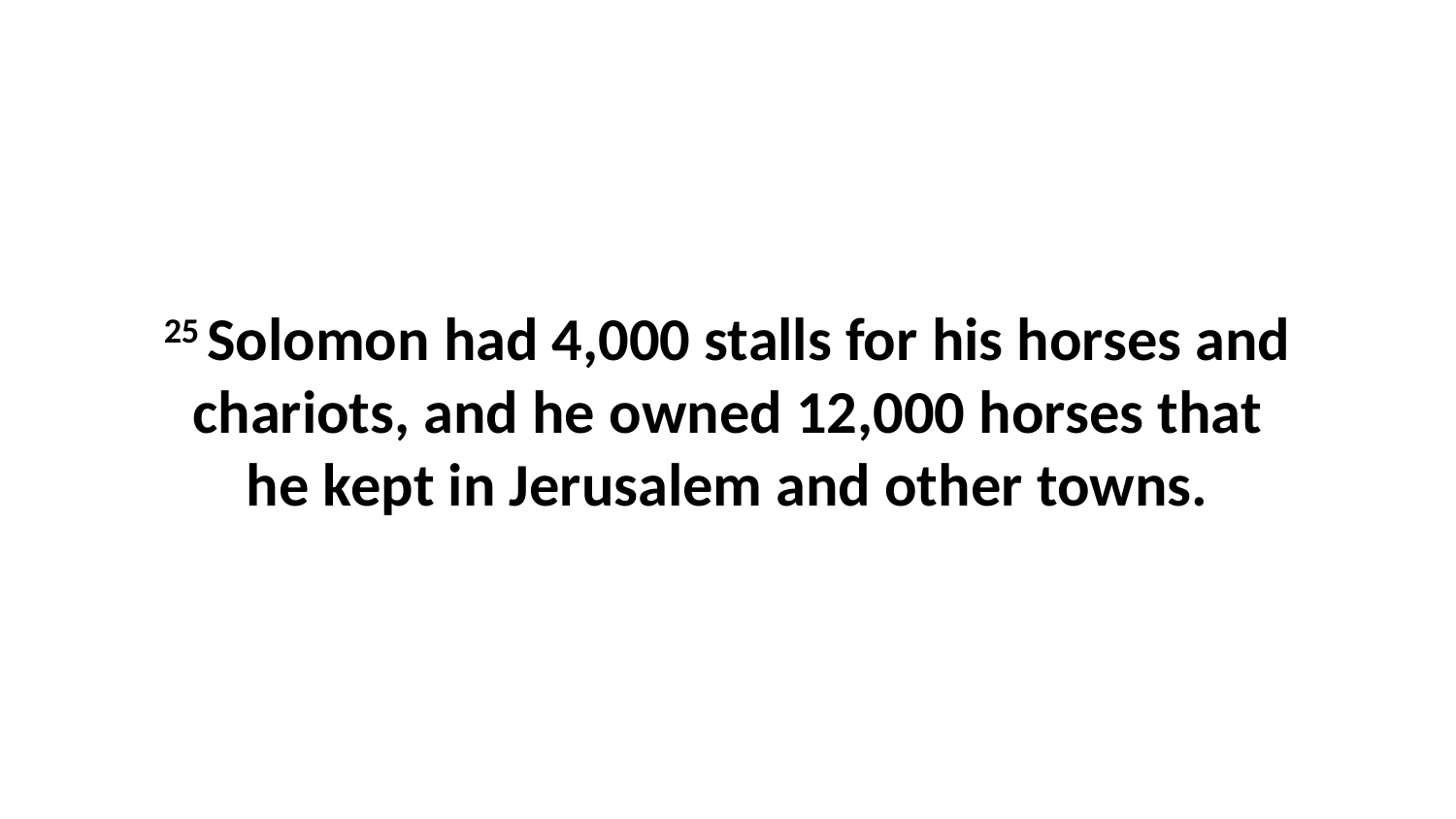

25 Solomon had 4,000 stalls for his horses and chariots, and he owned 12,000 horses that he kept in Jerusalem and other towns.